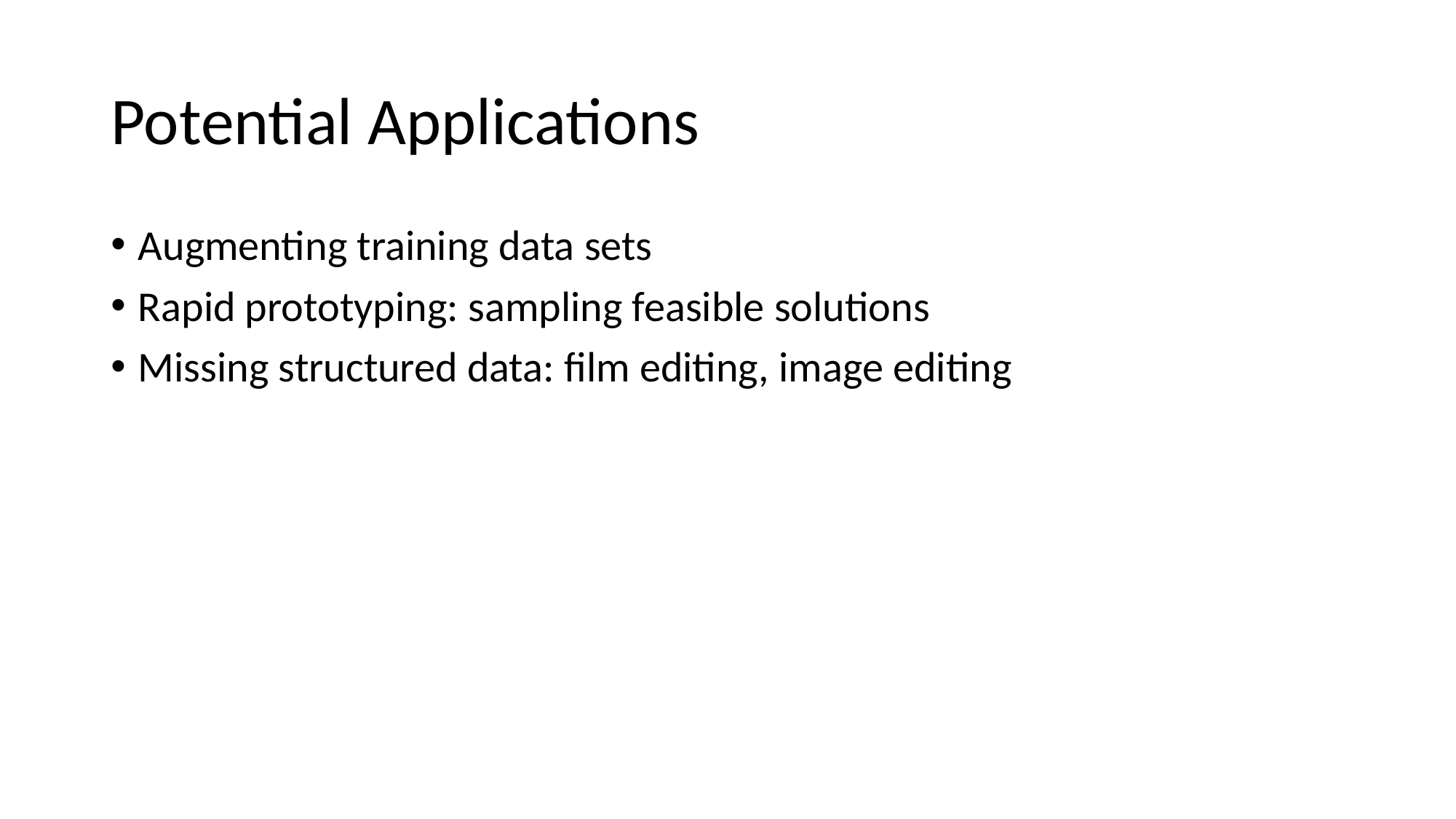

# Potential Applications
Augmenting training data sets
Rapid prototyping: sampling feasible solutions
Missing structured data: film editing, image editing